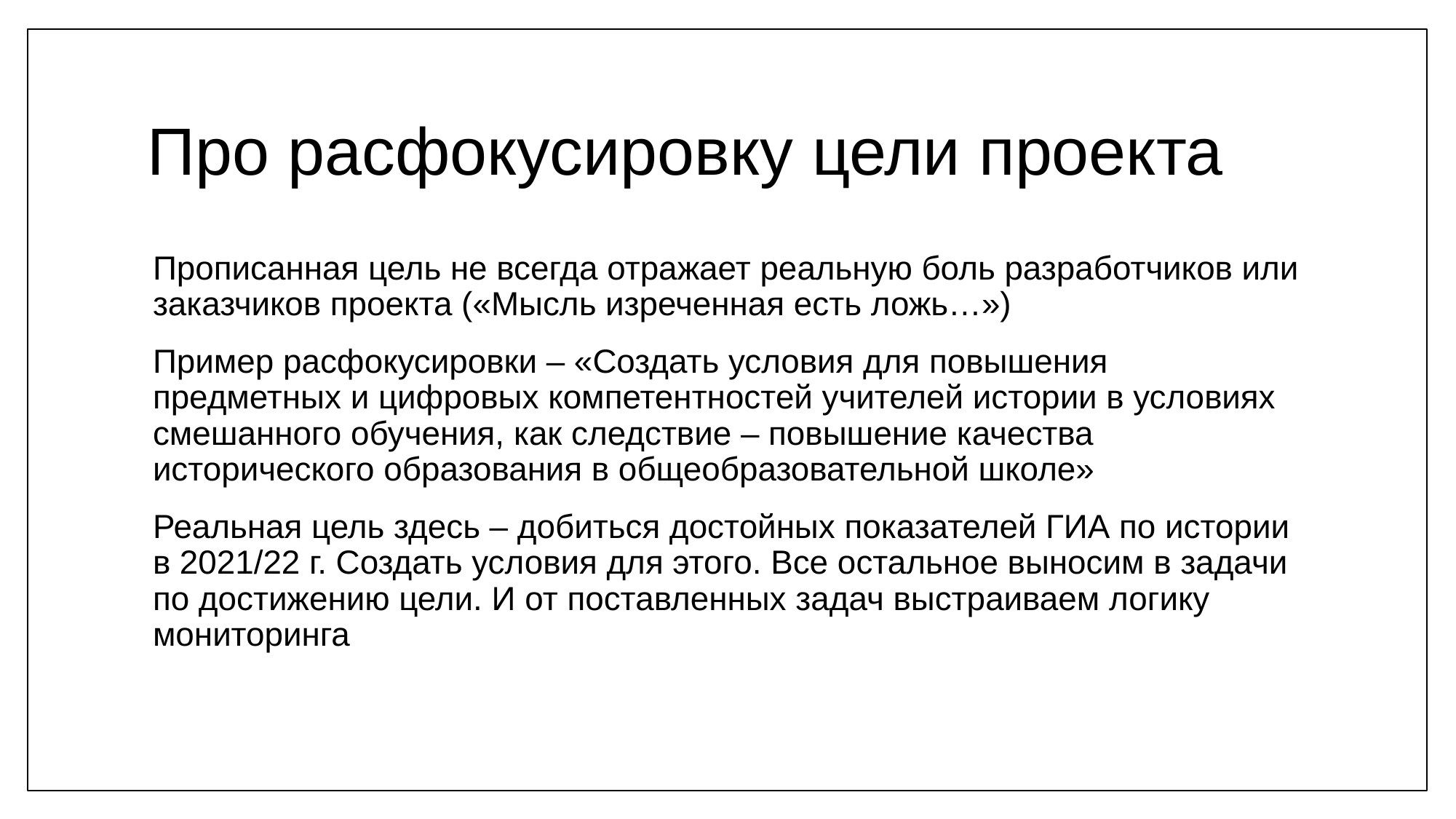

# Про расфокусировку цели проекта
Прописанная цель не всегда отражает реальную боль разработчиков или заказчиков проекта («Мысль изреченная есть ложь…»)
Пример расфокусировки – «Создать условия для повышения предметных и цифровых компетентностей учителей истории в условиях смешанного обучения, как следствие – повышение качества исторического образования в общеобразовательной школе»
Реальная цель здесь – добиться достойных показателей ГИА по истории в 2021/22 г. Создать условия для этого. Все остальное выносим в задачи по достижению цели. И от поставленных задач выстраиваем логику мониторинга